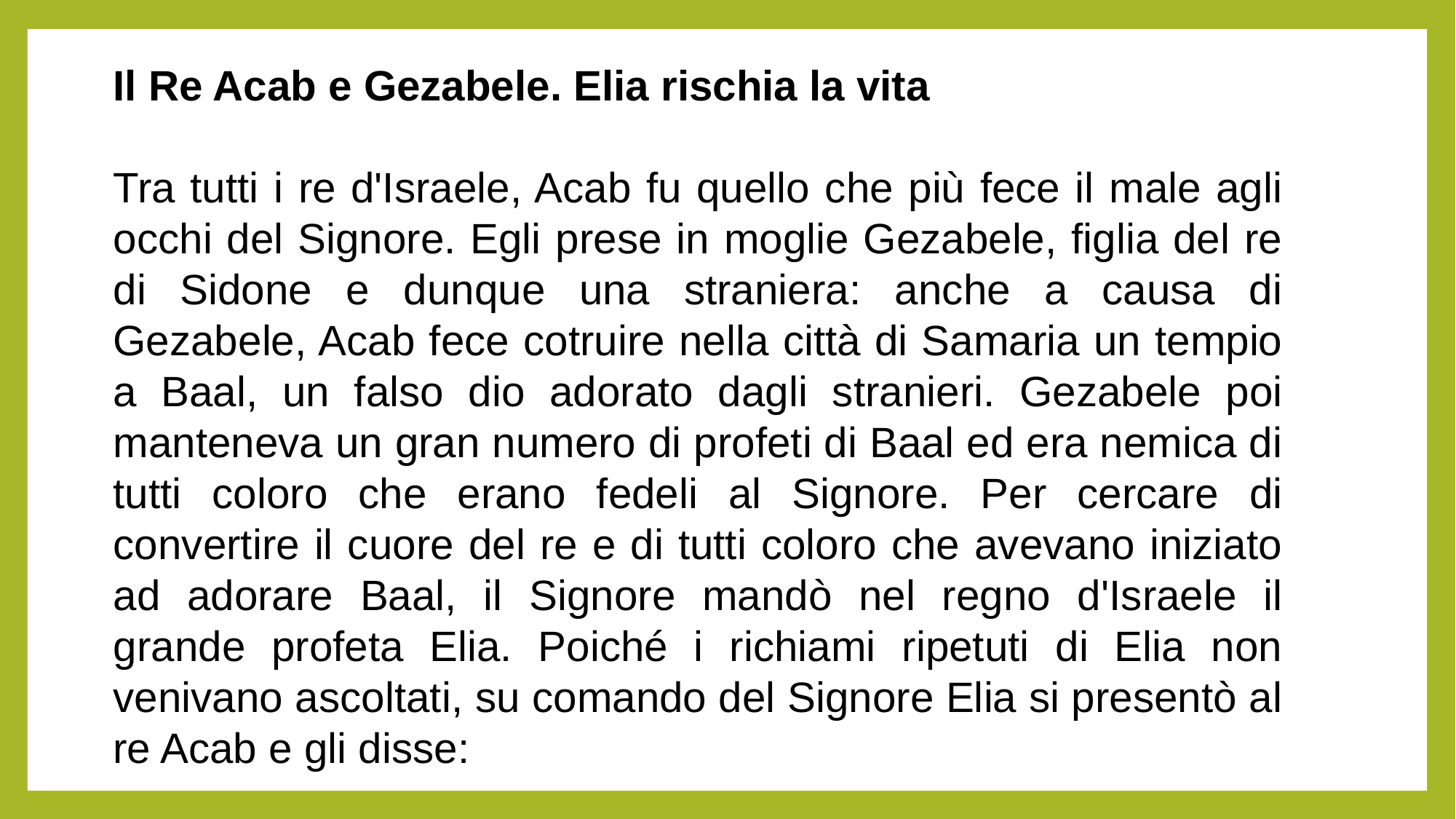

Il Re Acab e Gezabele. Elia rischia la vita

Tra tutti i re d'Israele, Acab fu quello che più fece il male agli occhi del Signore. Egli prese in moglie Gezabele, figlia del re di Sidone e dunque una straniera: anche a causa di Gezabele, Acab fece cotruire nella città di Samaria un tempio a Baal, un falso dio adorato dagli stranieri. Gezabele poi manteneva un gran numero di profeti di Baal ed era nemica di tutti coloro che erano fedeli al Signore. Per cercare di convertire il cuore del re e di tutti coloro che avevano iniziato ad adorare Baal, il Signore mandò nel regno d'Israele il grande profeta Elia. Poiché i richiami ripetuti di Elia non venivano ascoltati, su comando del Signore Elia si presentò al re Acab e gli disse: